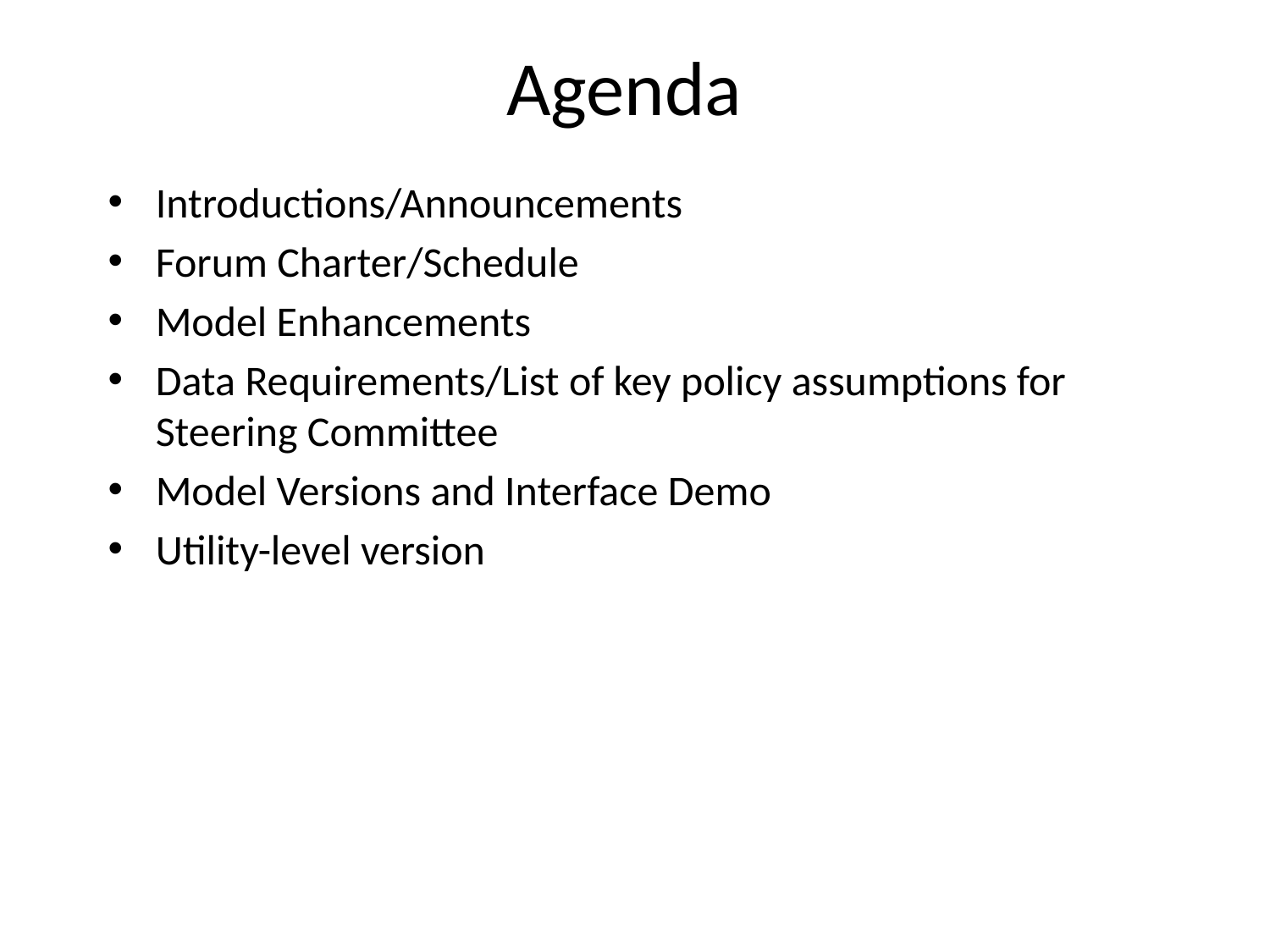

# Agenda
Introductions/Announcements
Forum Charter/Schedule
Model Enhancements
Data Requirements/List of key policy assumptions for Steering Committee
Model Versions and Interface Demo
Utility-level version